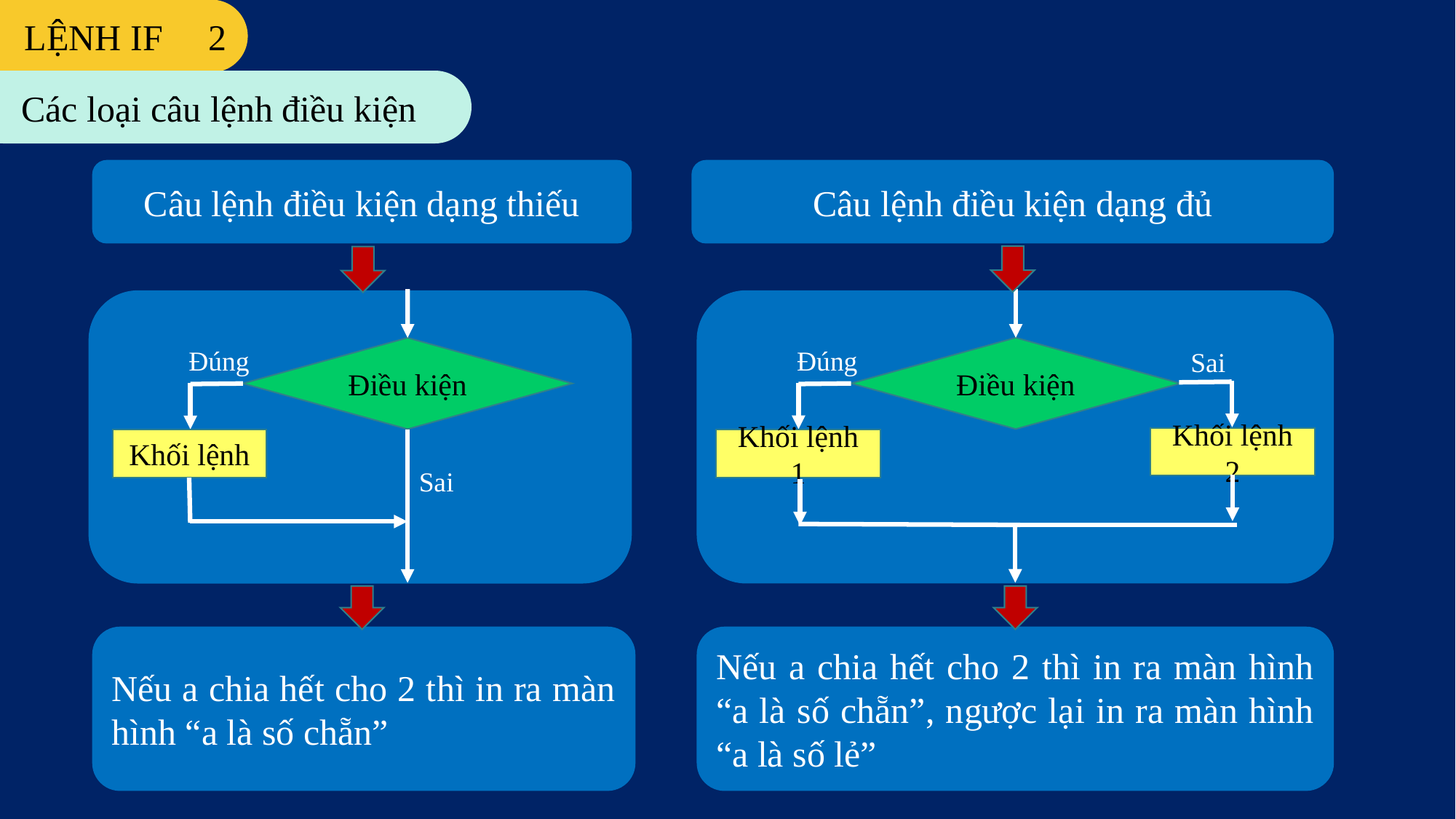

LỆNH IF     2
Các loại câu lệnh điều kiện
Câu lệnh điều kiện dạng thiếu
Câu lệnh điều kiện dạng đủ

Điều kiện
Đúng
Sai
Khối lệnh 2
Khối lệnh 1

Điều kiện
Đúng
Khối lệnh
Sai

Nếu a chia hết cho 2 thì in ra màn hình “a là số chẵn”
Nếu a chia hết cho 2 thì in ra màn hình “a là số chẵn”, ngược lại in ra màn hình “a là số lẻ”